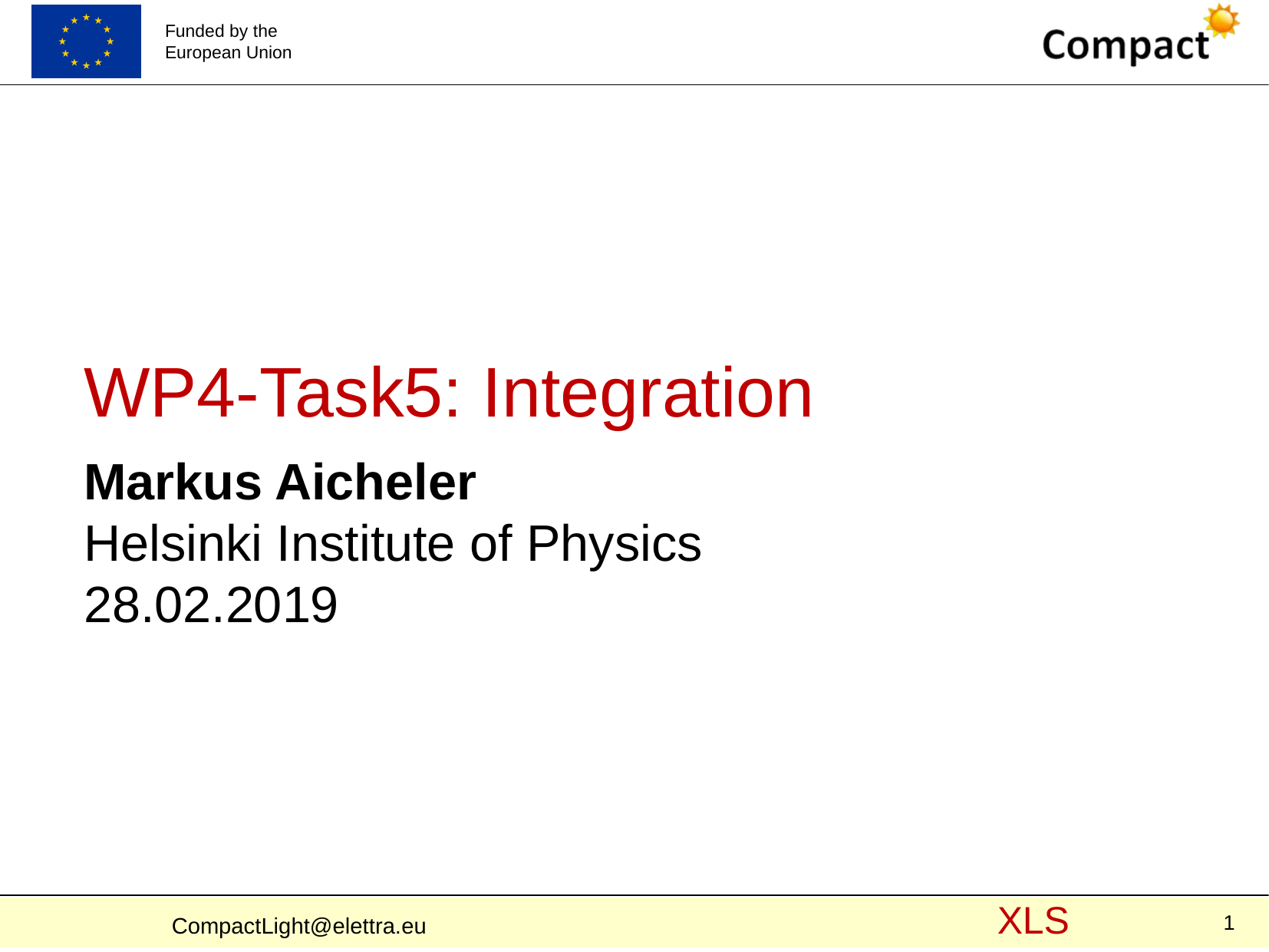

WP4-Task5: Integration
Markus Aicheler
Helsinki Institute of Physics
28.02.2019

1